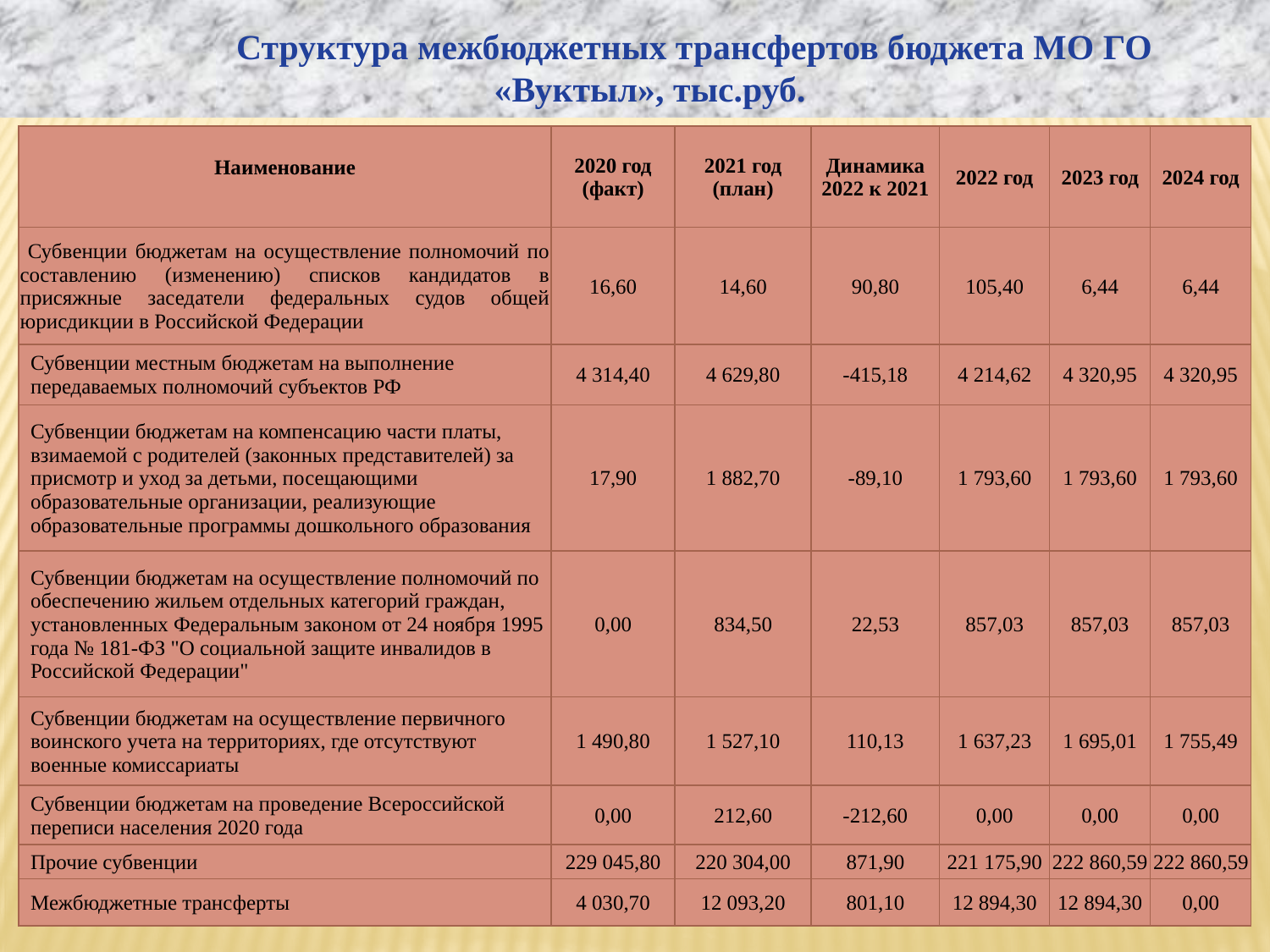

Структура межбюджетных трансфертов бюджета МО ГО «Вуктыл», тыс.руб.
| Наименование | 2020 год (факт) | 2021 год (план) | Динамика 2022 к 2021 | 2022 год | 2023 год | 2024 год |
| --- | --- | --- | --- | --- | --- | --- |
| Субвенции бюджетам на осуществление полномочий по составлению (изменению) списков кандидатов в присяжные заседатели федеральных судов общей юрисдикции в Российской Федерации | 16,60 | 14,60 | 90,80 | 105,40 | 6,44 | 6,44 |
| Субвенции местным бюджетам на выполнение передаваемых полномочий субъектов РФ | 4 314,40 | 4 629,80 | -415,18 | 4 214,62 | 4 320,95 | 4 320,95 |
| Субвенции бюджетам на компенсацию части платы, взимаемой с родителей (законных представителей) за присмотр и уход за детьми, посещающими образовательные организации, реализующие образовательные программы дошкольного образования | 17,90 | 1 882,70 | -89,10 | 1 793,60 | 1 793,60 | 1 793,60 |
| Субвенции бюджетам на осуществление полномочий по обеспечению жильем отдельных категорий граждан, установленных Федеральным законом от 24 ноября 1995 года № 181-ФЗ "О социальной защите инвалидов в Российской Федерации" | 0,00 | 834,50 | 22,53 | 857,03 | 857,03 | 857,03 |
| Субвенции бюджетам на осуществление первичного воинского учета на территориях, где отсутствуют военные комиссариаты | 1 490,80 | 1 527,10 | 110,13 | 1 637,23 | 1 695,01 | 1 755,49 |
| Субвенции бюджетам на проведение Всероссийской переписи населения 2020 года | 0,00 | 212,60 | -212,60 | 0,00 | 0,00 | 0,00 |
| Прочие субвенции | 229 045,80 | 220 304,00 | 871,90 | 221 175,90 | 222 860,59 | 222 860,59 |
| Межбюджетные трансферты | 4 030,70 | 12 093,20 | 801,10 | 12 894,30 | 12 894,30 | 0,00 |